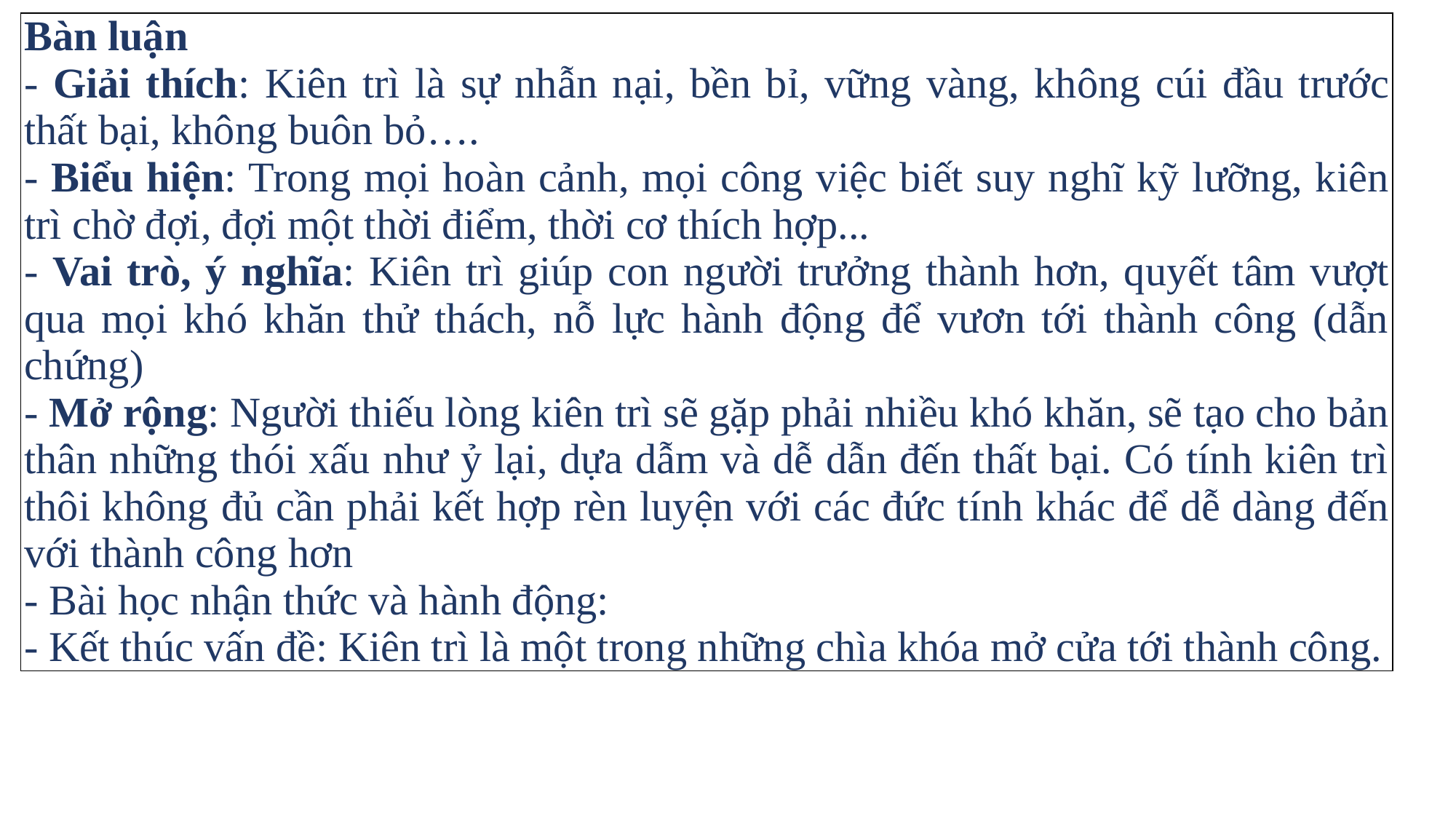

| Bàn luận - Giải thích: Kiên trì là sự nhẫn nại, bền bỉ, vững vàng, không cúi đầu trước thất bại, không buôn bỏ…. - Biểu hiện: Trong mọi hoàn cảnh, mọi công việc biết suy nghĩ kỹ lưỡng, kiên trì chờ đợi, đợi một thời điểm, thời cơ thích hợp... - Vai trò, ý nghĩa: Kiên trì giúp con người trưởng thành hơn, quyết tâm vượt qua mọi khó khăn thử thách, nỗ lực hành động để vươn tới thành công (dẫn chứng) - Mở rộng: Người thiếu lòng kiên trì sẽ gặp phải nhiều khó khăn, sẽ tạo cho bản thân những thói xấu như ỷ lại, dựa dẫm và dễ dẫn đến thất bại. Có tính kiên trì thôi không đủ cần phải kết hợp rèn luyện với các đức tính khác để dễ dàng đến với thành công hơn - Bài học nhận thức và hành động: - Kết thúc vấn đề: Kiên trì là một trong những chìa khóa mở cửa tới thành công. |
| --- |